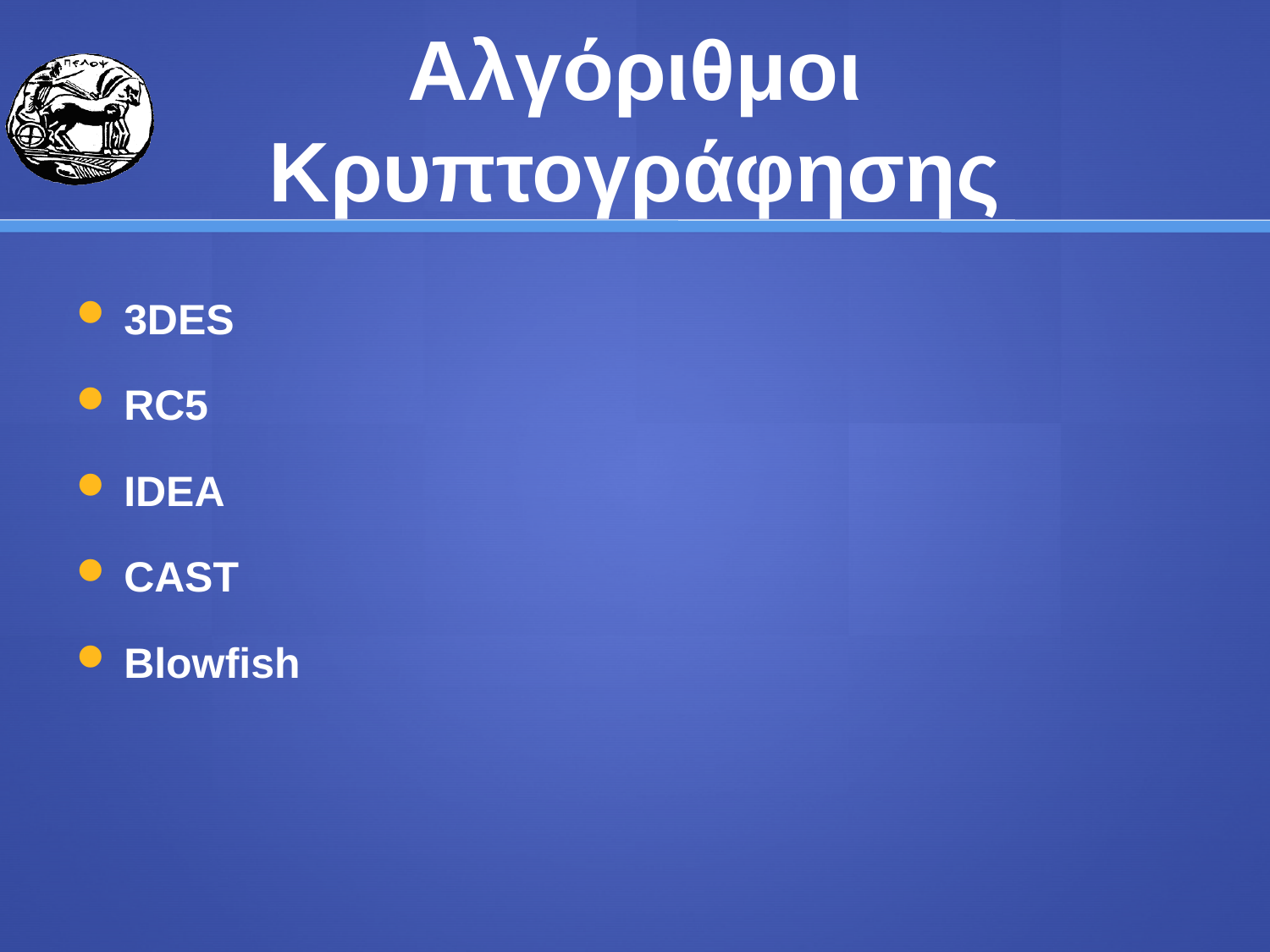

# Αλγόριθμοι Κρυπτογράφησης
3DES
RC5
IDEA
CAST
Blowfish